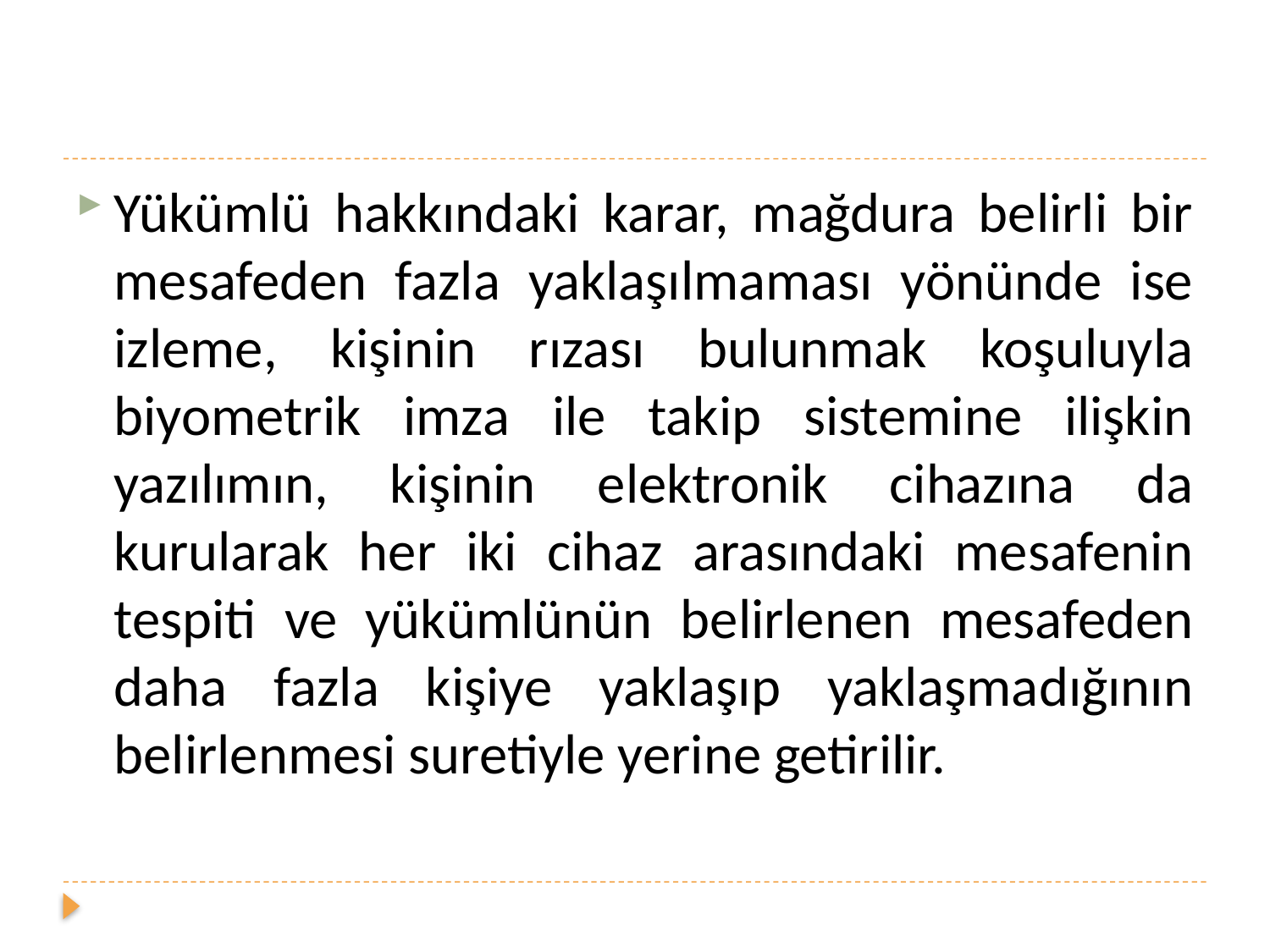

#
Yükümlü hakkındaki karar, mağdura belirli bir mesafeden fazla yaklaşılmaması yönünde ise izleme, kişinin rızası bulunmak koşuluyla biyometrik imza ile takip sistemine ilişkin yazılımın, kişinin elektronik cihazına da kurularak her iki cihaz arasındaki mesafenin tespiti ve yükümlünün belirlenen mesafeden daha fazla kişiye yaklaşıp yaklaşmadığının belirlenmesi suretiyle yerine getirilir.